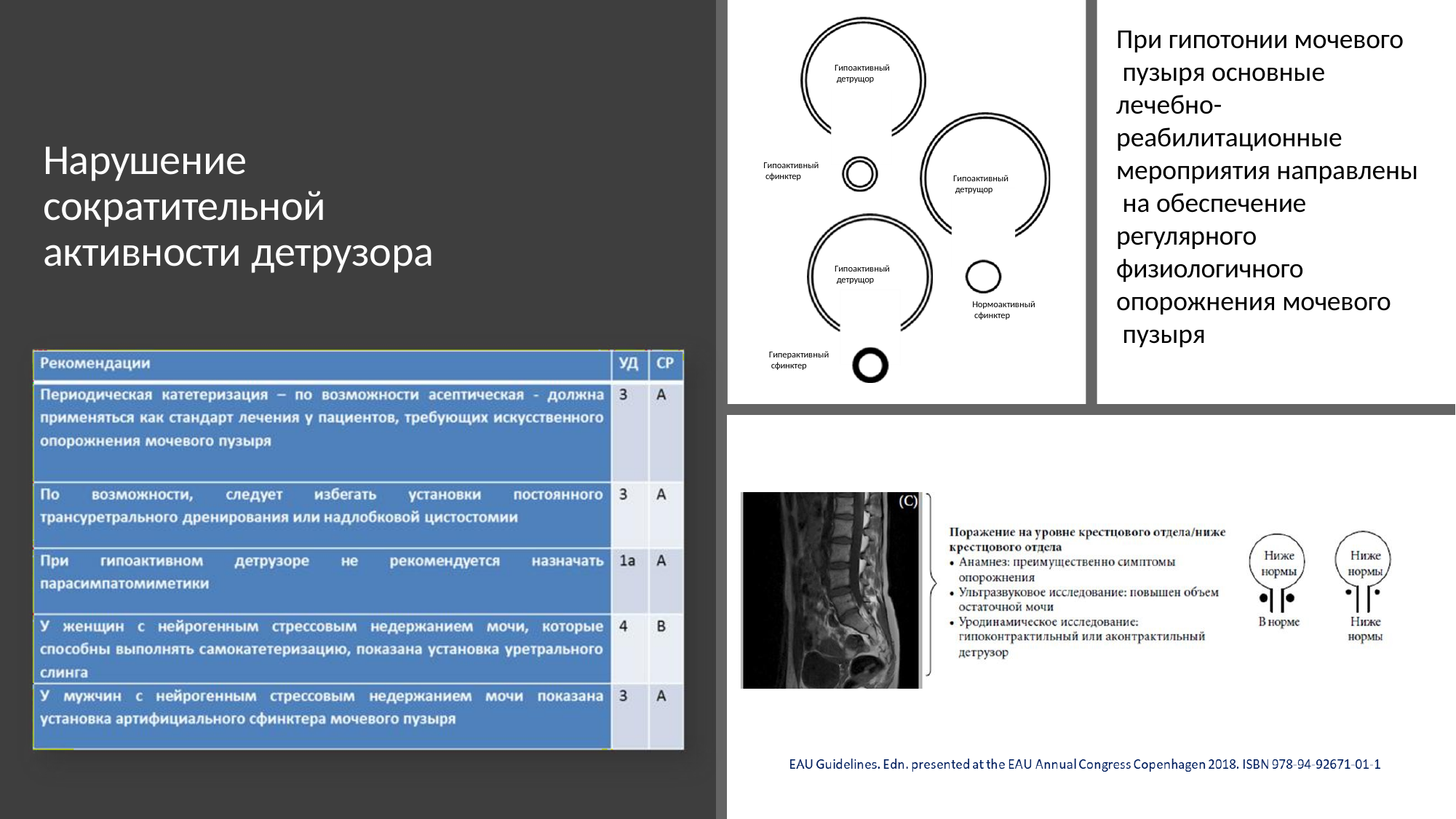

При гипотонии мочевого  пузыря основные
лечебно-
реабилитационные  мероприятия направлены  на обеспечение
регулярного  физиологичного  опорожнения мочевого  пузыря
Гипоактивный  детрущор
Нарушение сократительной  активности детрузора
Гипоактивный  сфинктер
Гипоактивный  детрущор
Гипоактивный  детрущор
Нормоактивный  сфинктер
Гиперактивный  сфинктер